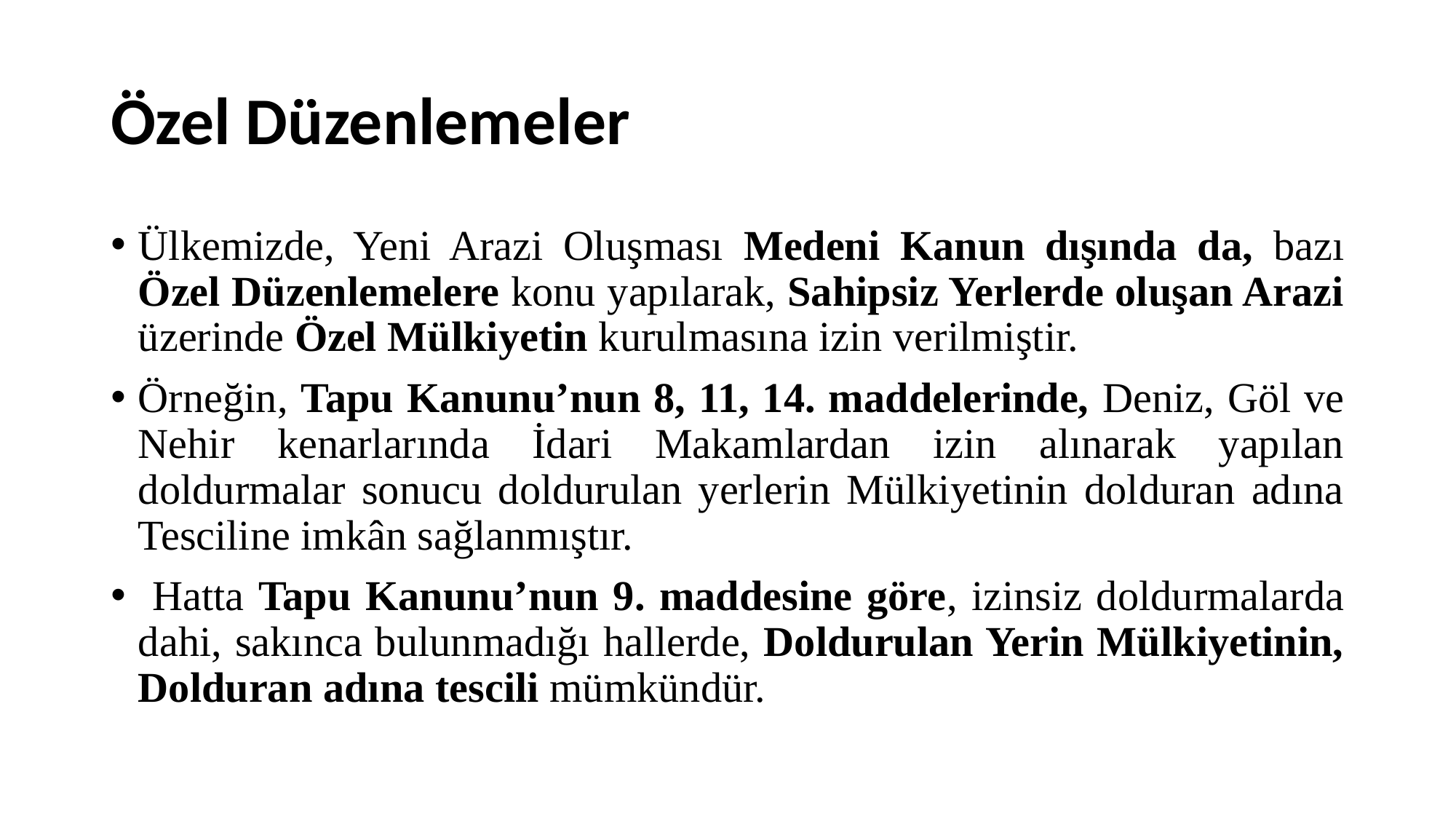

# Özel Düzenlemeler
Ülkemizde, Yeni Arazi Oluşması Medeni Kanun dışında da, bazı Özel Düzenlemelere konu yapılarak, Sahipsiz Yerlerde oluşan Arazi üzerinde Özel Mülkiyetin kurulmasına izin verilmiştir.
Örneğin, Tapu Kanunu’nun 8, 11, 14. maddelerinde, Deniz, Göl ve Nehir kenarlarında İdari Makamlardan izin alınarak yapılan doldurmalar sonucu doldurulan yerlerin Mülkiyetinin dolduran adına Tesciline imkân sağlanmıştır.
 Hatta Tapu Kanunu’nun 9. maddesine göre, izinsiz doldurmalarda dahi, sakınca bulunmadığı hallerde, Doldurulan Yerin Mülkiyetinin, Dolduran adına tescili mümkündür.